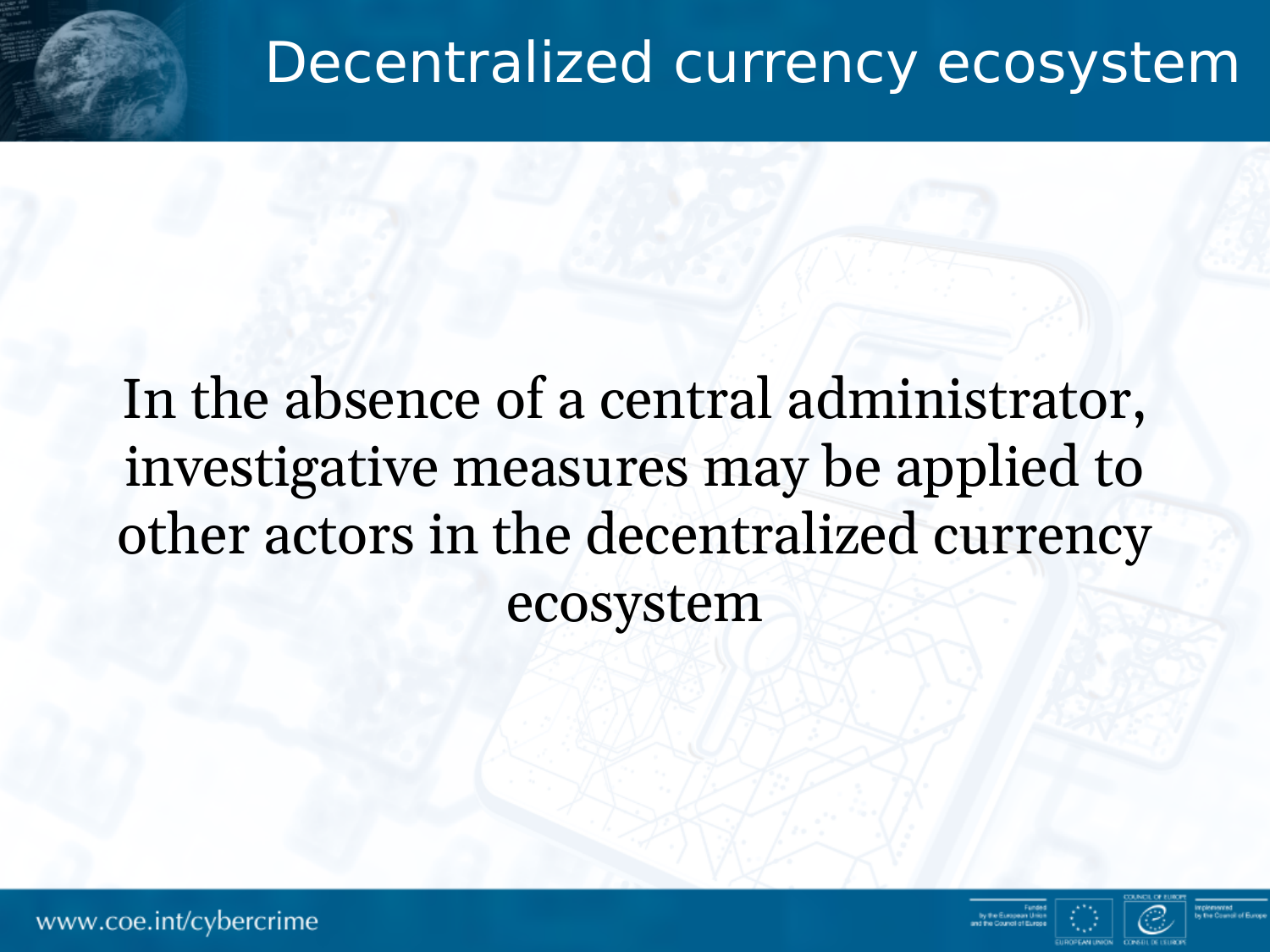

Decentralized currency ecosystem

In the absence of a central administrator, investigative measures may be applied to other actors in the decentralized currency ecosystem